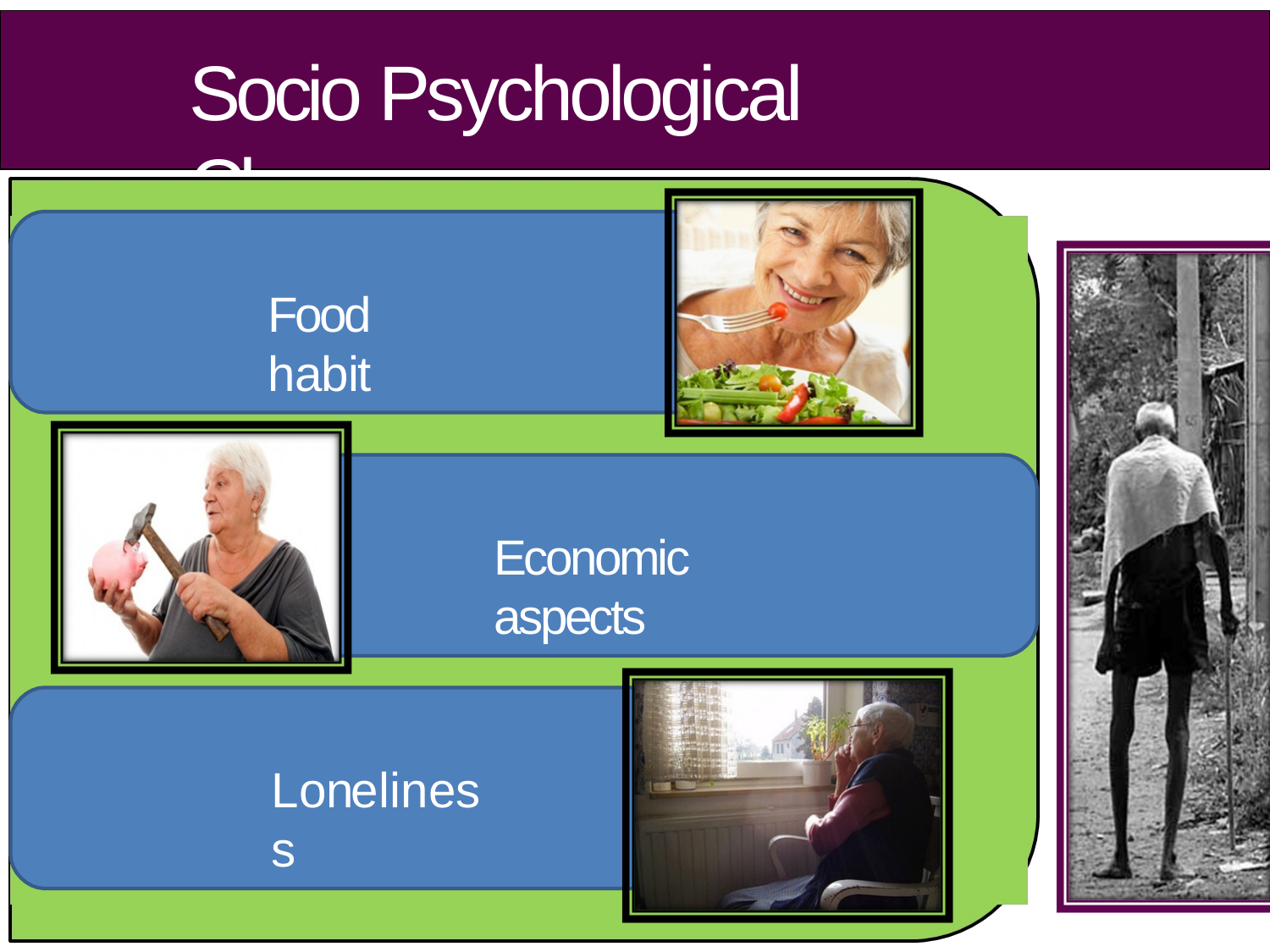

# Socio Psychological Changes

Food habit

Economic aspects

Loneliness